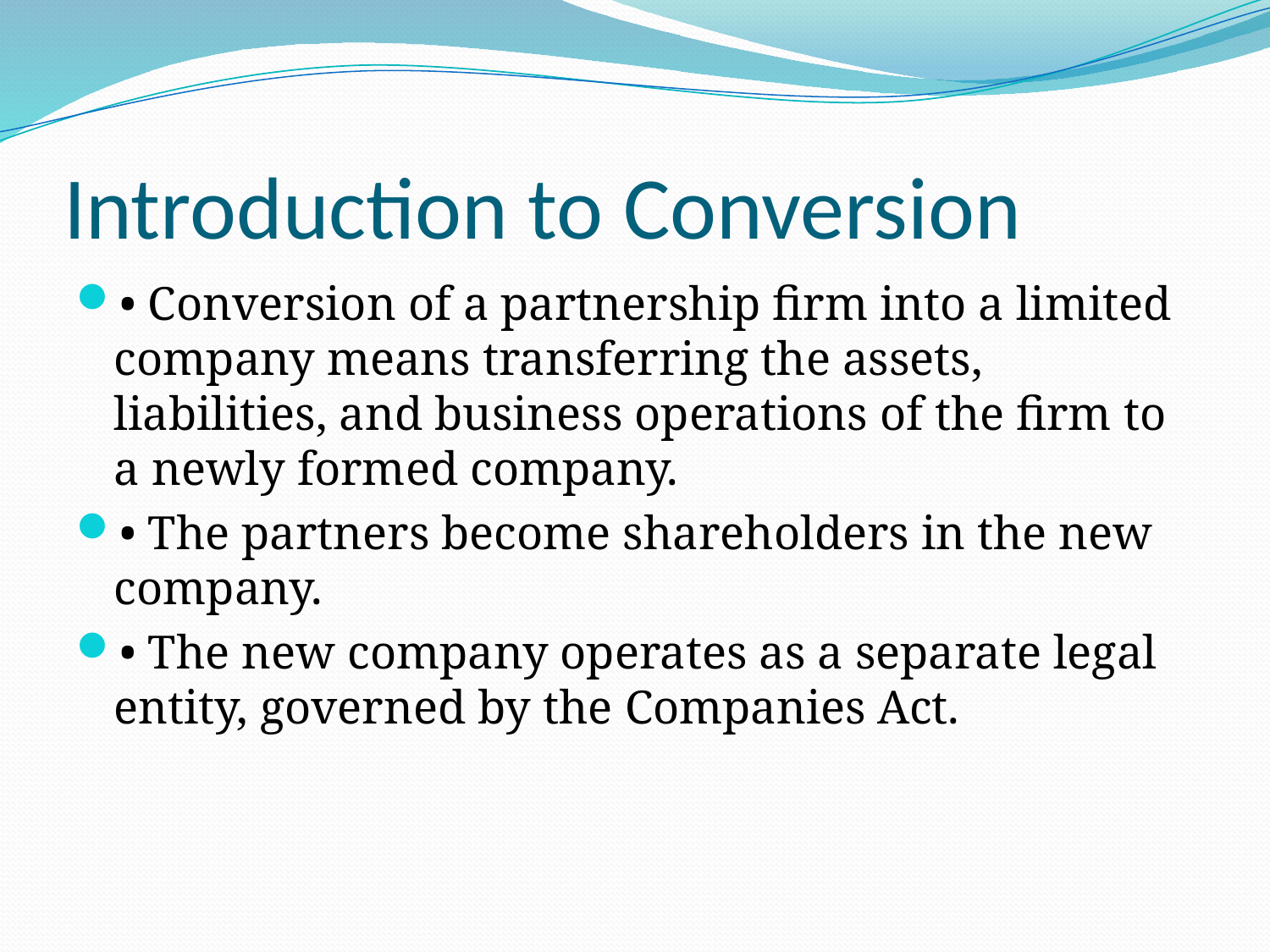

# Introduction to Conversion
• Conversion of a partnership firm into a limited company means transferring the assets, liabilities, and business operations of the firm to a newly formed company.
• The partners become shareholders in the new company.
• The new company operates as a separate legal entity, governed by the Companies Act.